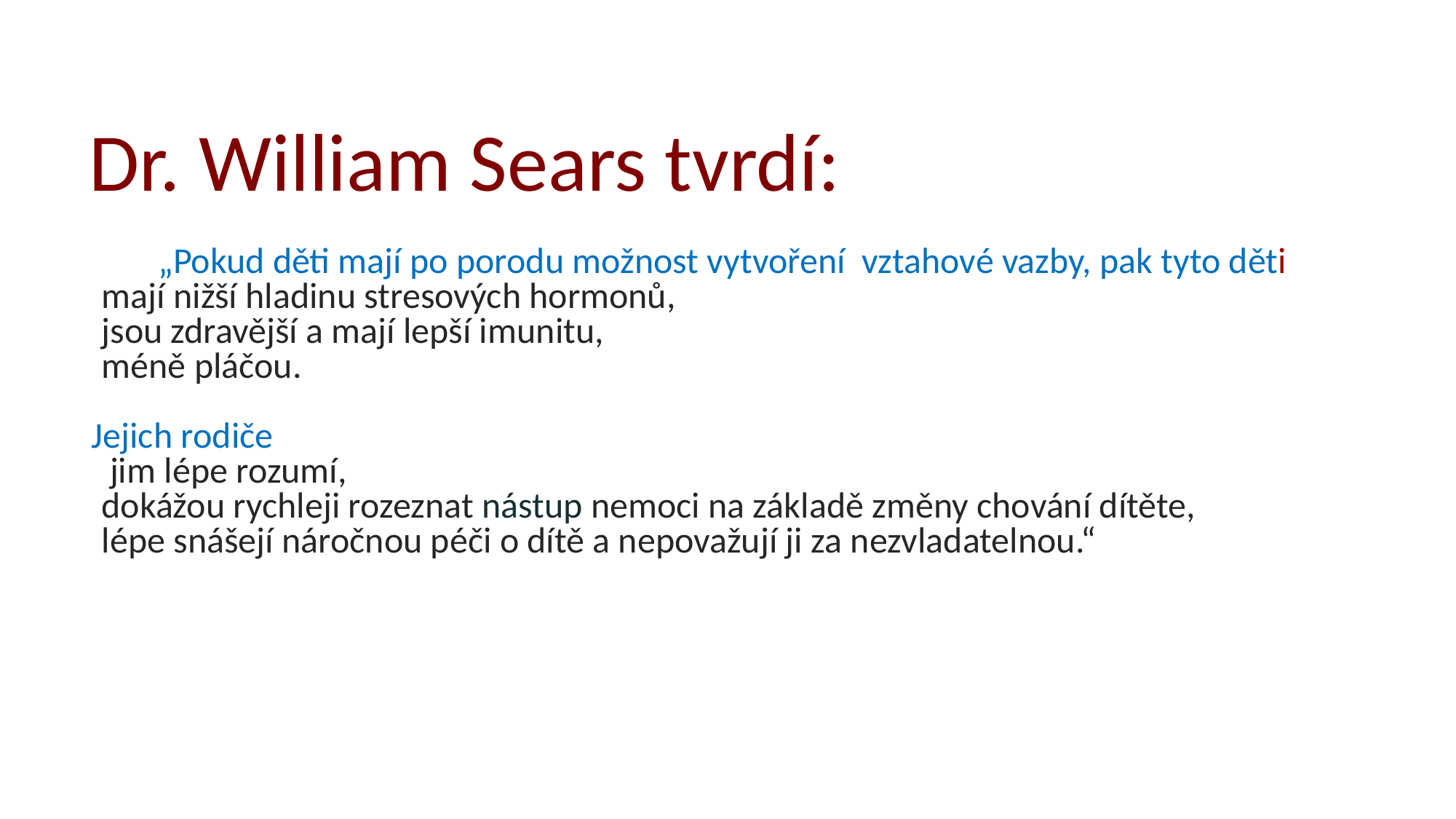

Dr. William Sears tvrdí:
„Pokud děti mají po porodu možnost vytvoření  vztahové vazby, pak tyto děti
mají nižší hladinu stresových hormonů,
jsou zdravější a mají lepší imunitu,
méně pláčou.

Jejich rodiče
 jim lépe rozumí,
dokážou rychleji rozeznat nástup nemoci na základě změny chování dítěte,
lépe snášejí náročnou péči o dítě a nepovažují ji za nezvladatelnou.“